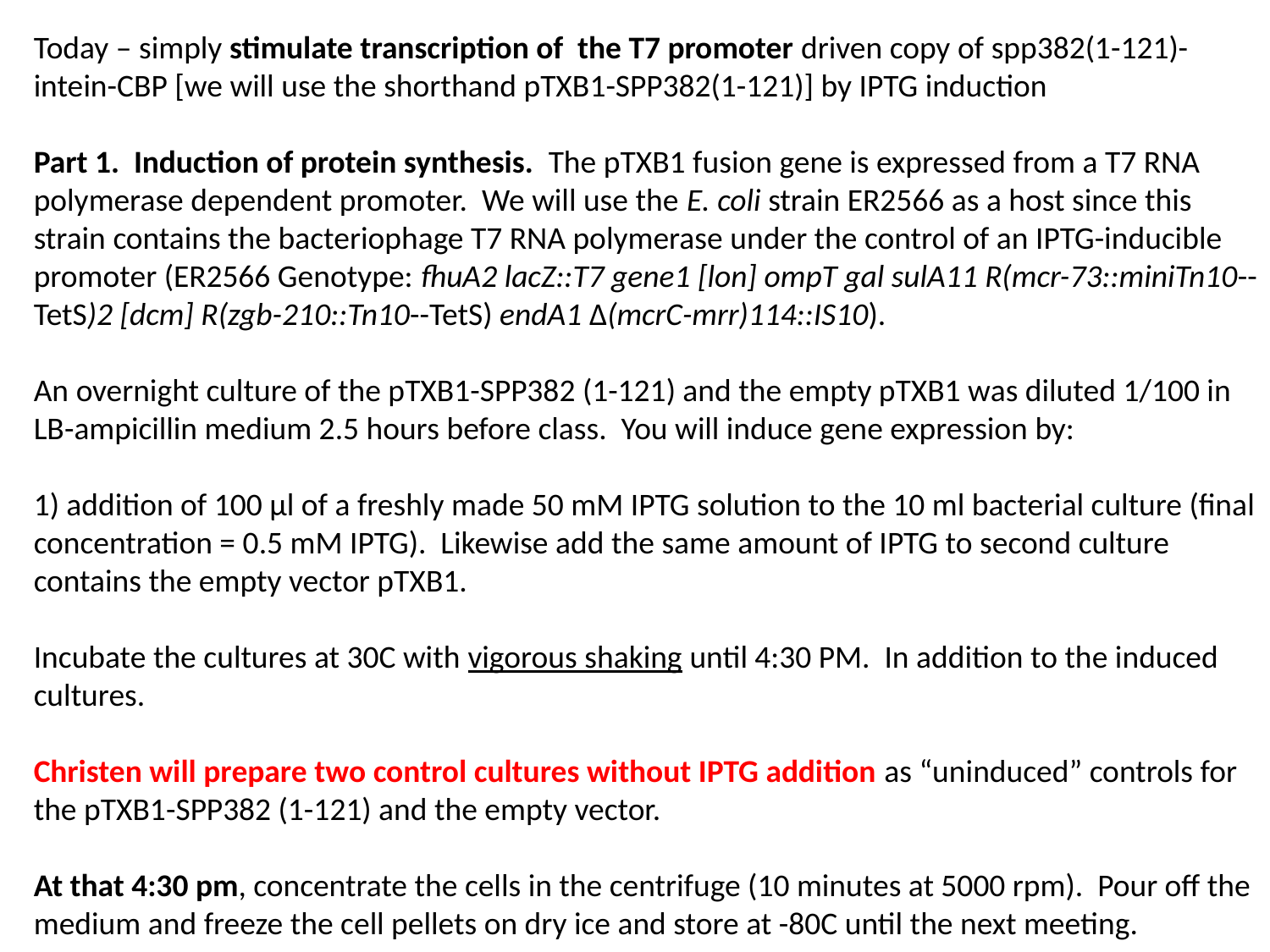

Today – simply stimulate transcription of  the T7 promoter driven copy of spp382(1-121)-intein-CBP [we will use the shorthand pTXB1-SPP382(1-121)] by IPTG induction

Part 1.  Induction of protein synthesis.  The pTXB1 fusion gene is expressed from a T7 RNA polymerase dependent promoter.  We will use the E. coli strain ER2566 as a host since this strain contains the bacteriophage T7 RNA polymerase under the control of an IPTG-inducible promoter (ER2566 Genotype: fhuA2 lacZ::T7 gene1 [lon] ompT gal sulA11 R(mcr-73::miniTn10--TetS)2 [dcm] R(zgb-210::Tn10--TetS) endA1 Δ(mcrC-mrr)114::IS10).

An overnight culture of the pTXB1-SPP382 (1-121) and the empty pTXB1 was diluted 1/100 in LB-ampicillin medium 2.5 hours before class.  You will induce gene expression by:

1) addition of 100 µl of a freshly made 50 mM IPTG solution to the 10 ml bacterial culture (final concentration = 0.5 mM IPTG).  Likewise add the same amount of IPTG to second culture contains the empty vector pTXB1.

Incubate the cultures at 30C with vigorous shaking until 4:30 PM.  In addition to the induced cultures.

Christen will prepare two control cultures without IPTG addition as “uninduced” controls for the pTXB1-SPP382 (1-121) and the empty vector.

At that 4:30 pm, concentrate the cells in the centrifuge (10 minutes at 5000 rpm).  Pour off the medium and freeze the cell pellets on dry ice and store at -80C until the next meeting.